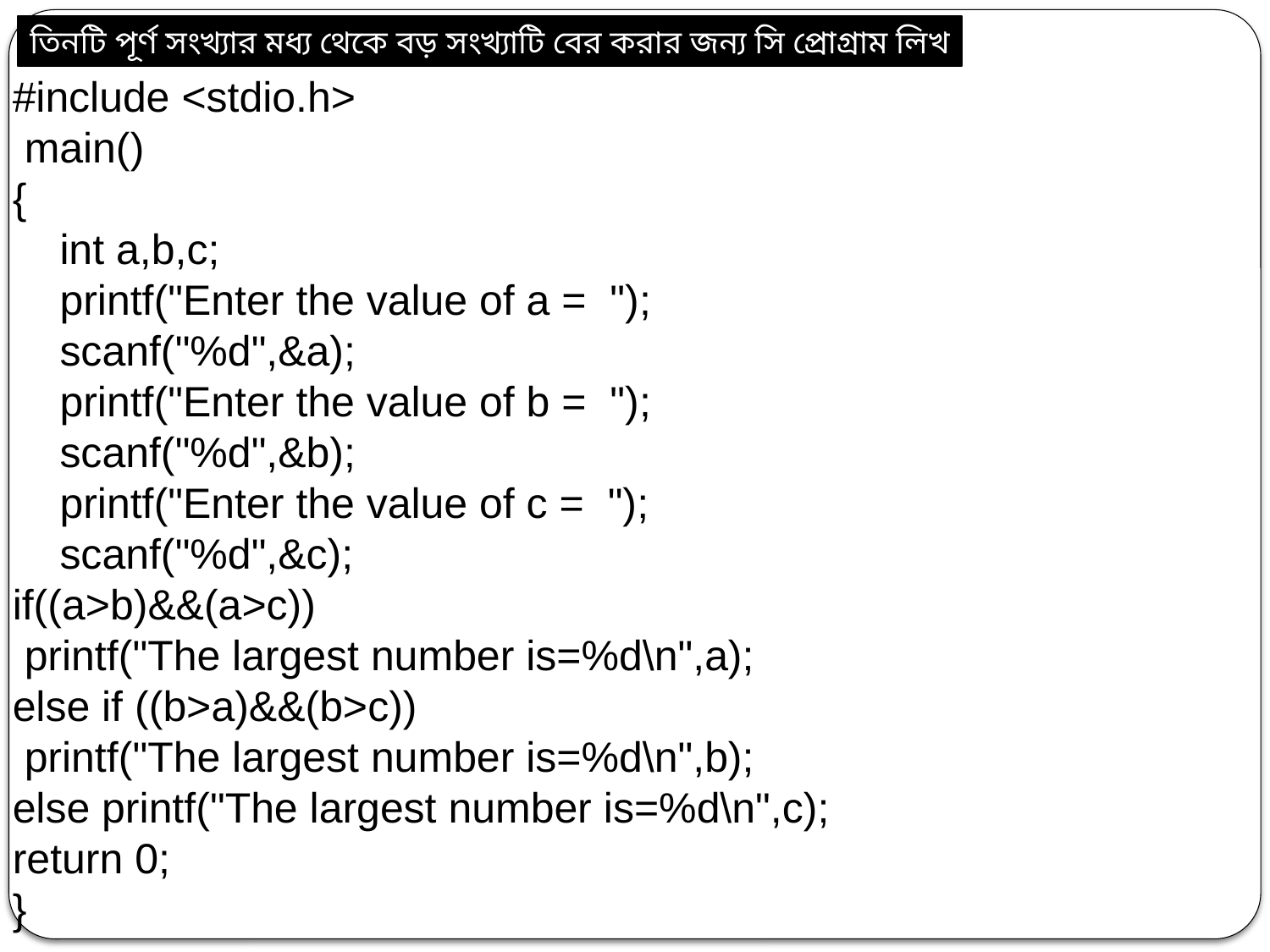

তিনটি পূর্ণ সংখ্যার মধ্য থেকে বড় সংখ্যাটি বের করার জন্য সি প্রোগ্রাম লিখ
#include <stdio.h>
 main()
{
    int a,b,c;
    printf("Enter the value of a =  ");
    scanf("%d",&a);
    printf("Enter the value of b =  ");
    scanf("%d",&b);
    printf("Enter the value of c =  ");
    scanf("%d",&c);
if((a>b)&&(a>c))
 printf("The largest number is=%d\n",a);
else if ((b>a)&&(b>c))
 printf("The largest number is=%d\n",b);
else printf("The largest number is=%d\n",c);
return 0;
}